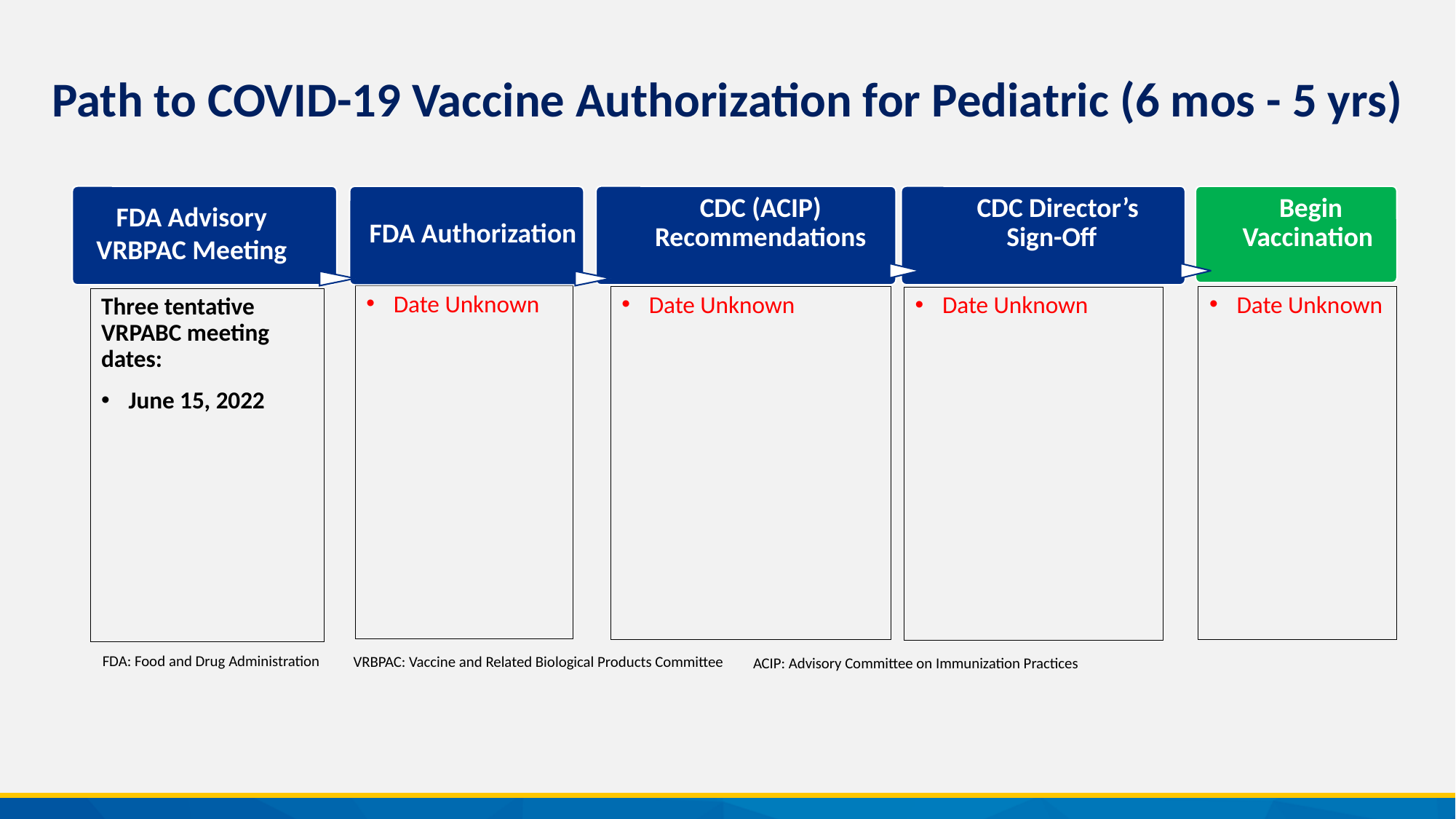

Path to COVID-19 Vaccine Authorization for Pediatric (6 mos - 5 yrs)

CDC (ACIP) Recommendations

CDC Director’s Sign-Off

Begin Vaccination

FDA Advisory
VRBPAC Meeting
FDA Authorization

Date Unknown
Date Unknown
Date Unknown
Date Unknown
Three tentative VRPABC meeting dates:
June 15, 2022
FDA: Food and Drug Administration
VRBPAC: Vaccine and Related Biological Products Committee
ACIP: Advisory Committee on Immunization Practices